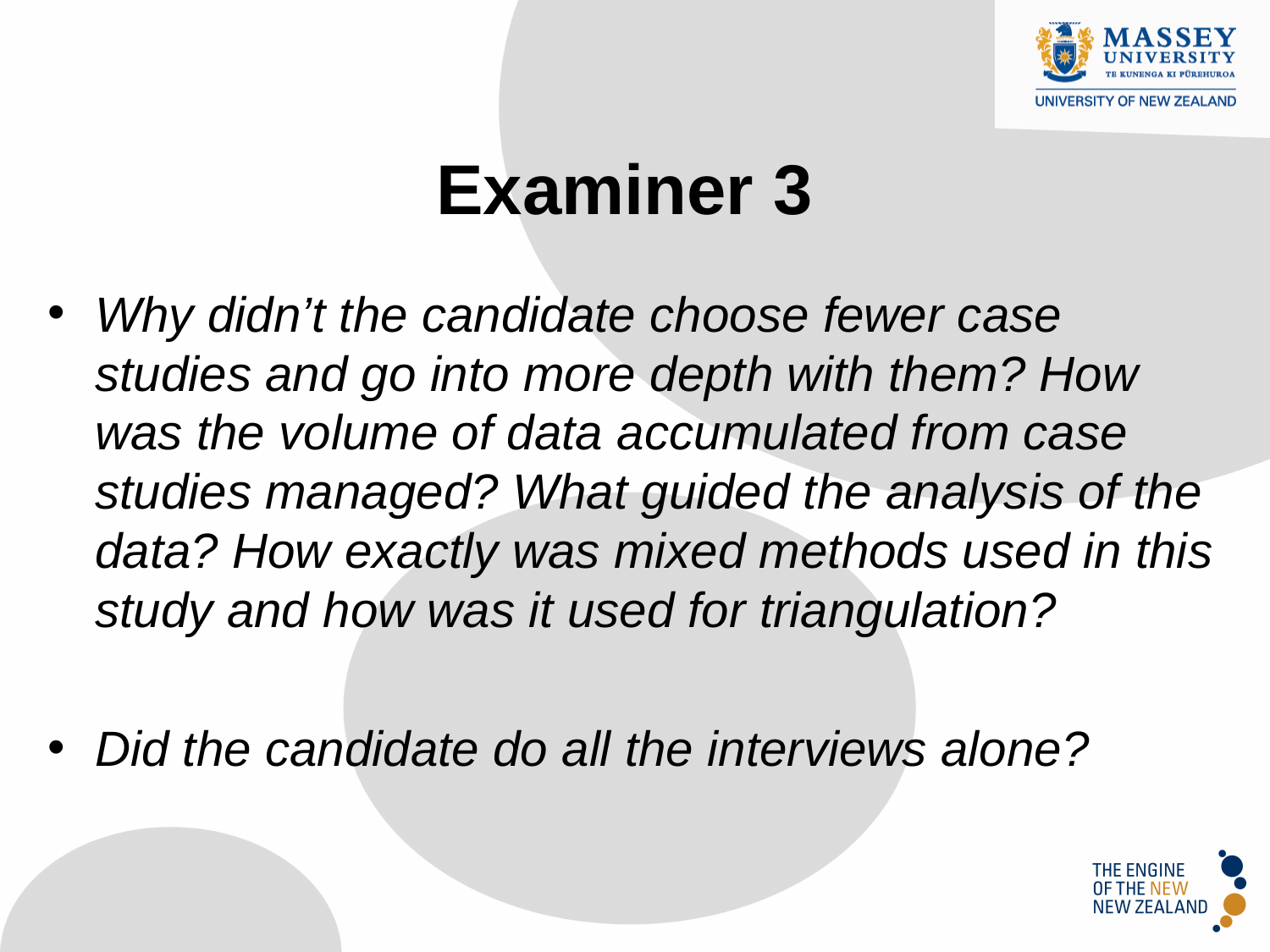

Examiner 3
Why didn’t the candidate choose fewer case studies and go into more depth with them? How was the volume of data accumulated from case studies managed? What guided the analysis of the data? How exactly was mixed methods used in this study and how was it used for triangulation?

Did the candidate do all the interviews alone?